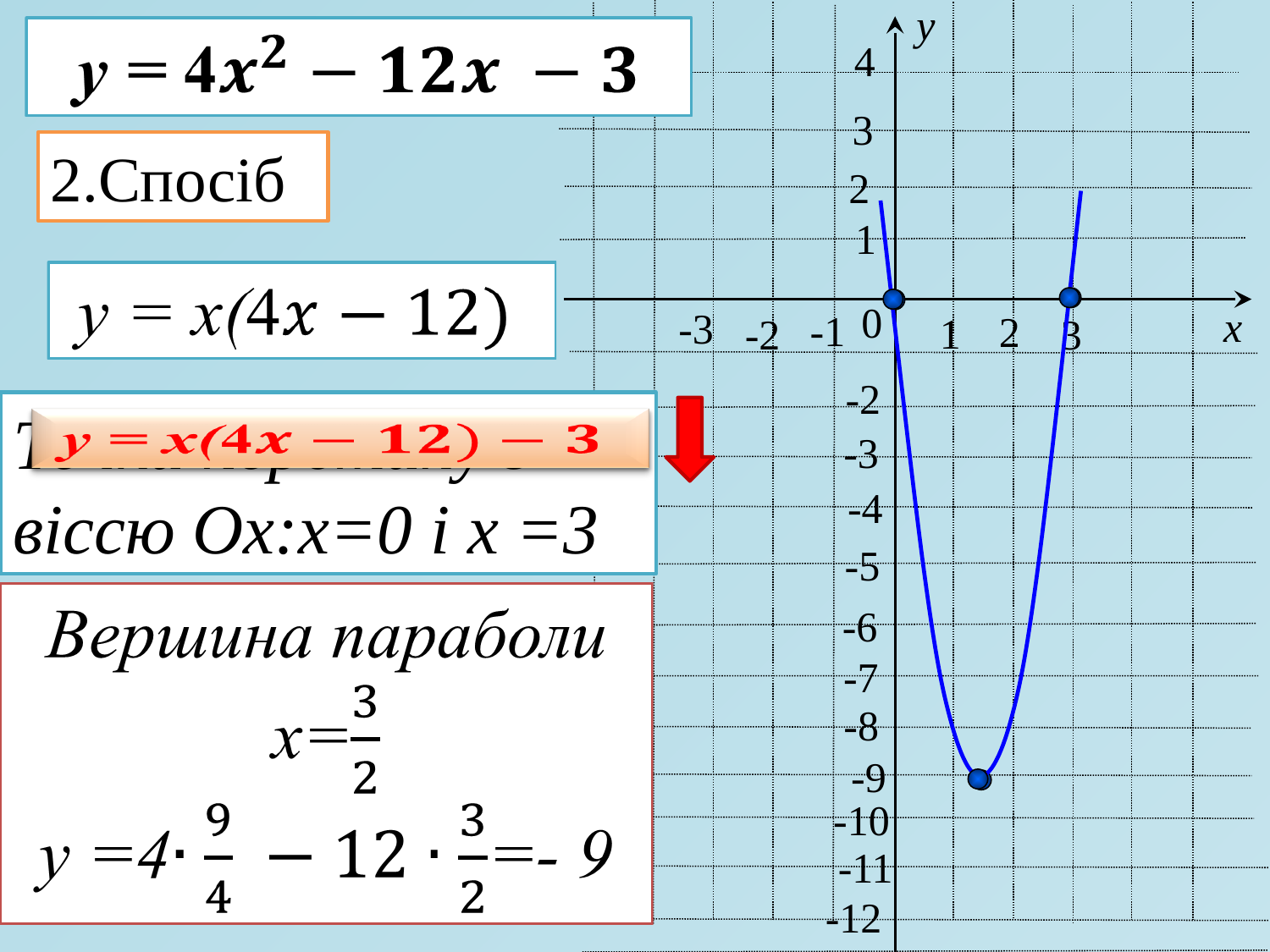

у

4

3

2.Спосіб
2

1

0

х
-3
-1
2

1
-2
3

-2
Точки перетину з віссю Ох:х=0 і х =3

-3

-4

-5

-6

-7

-8

-9

-10

-11

-12